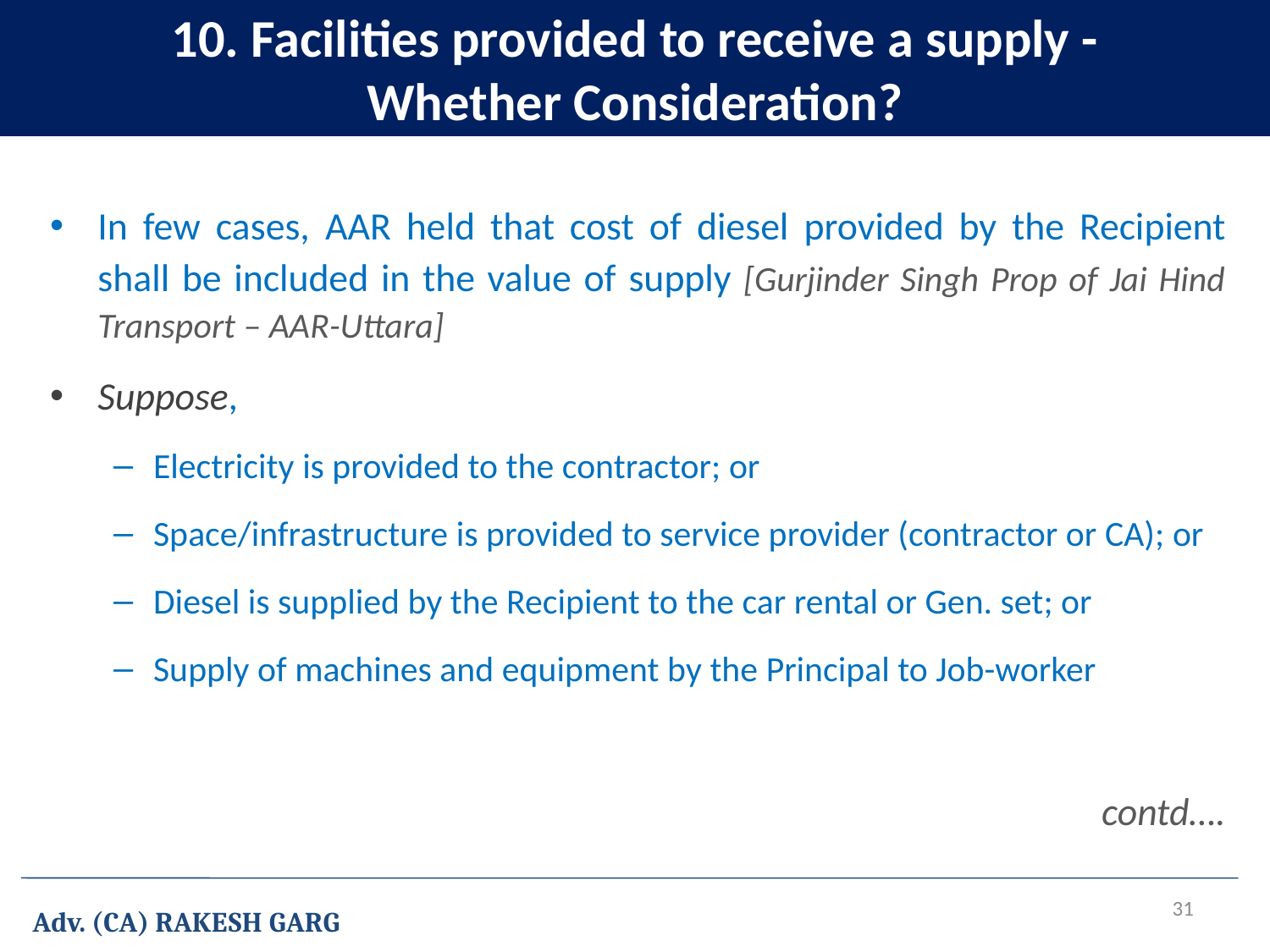

10. Facilities provided to receive a supply -Whether Consideration?
In few cases, AAR held that cost of diesel provided by the Recipient shall be included in the value of supply [Gurjinder Singh Prop of Jai Hind Transport – AAR-Uttara]
Suppose,
Electricity is provided to the contractor; or
Space/infrastructure is provided to service provider (contractor or CA); or
Diesel is supplied by the Recipient to the car rental or Gen. set; or
Supply of machines and equipment by the Principal to Job-worker

 contd….
31
Adv. (CA) RAKESH GARG